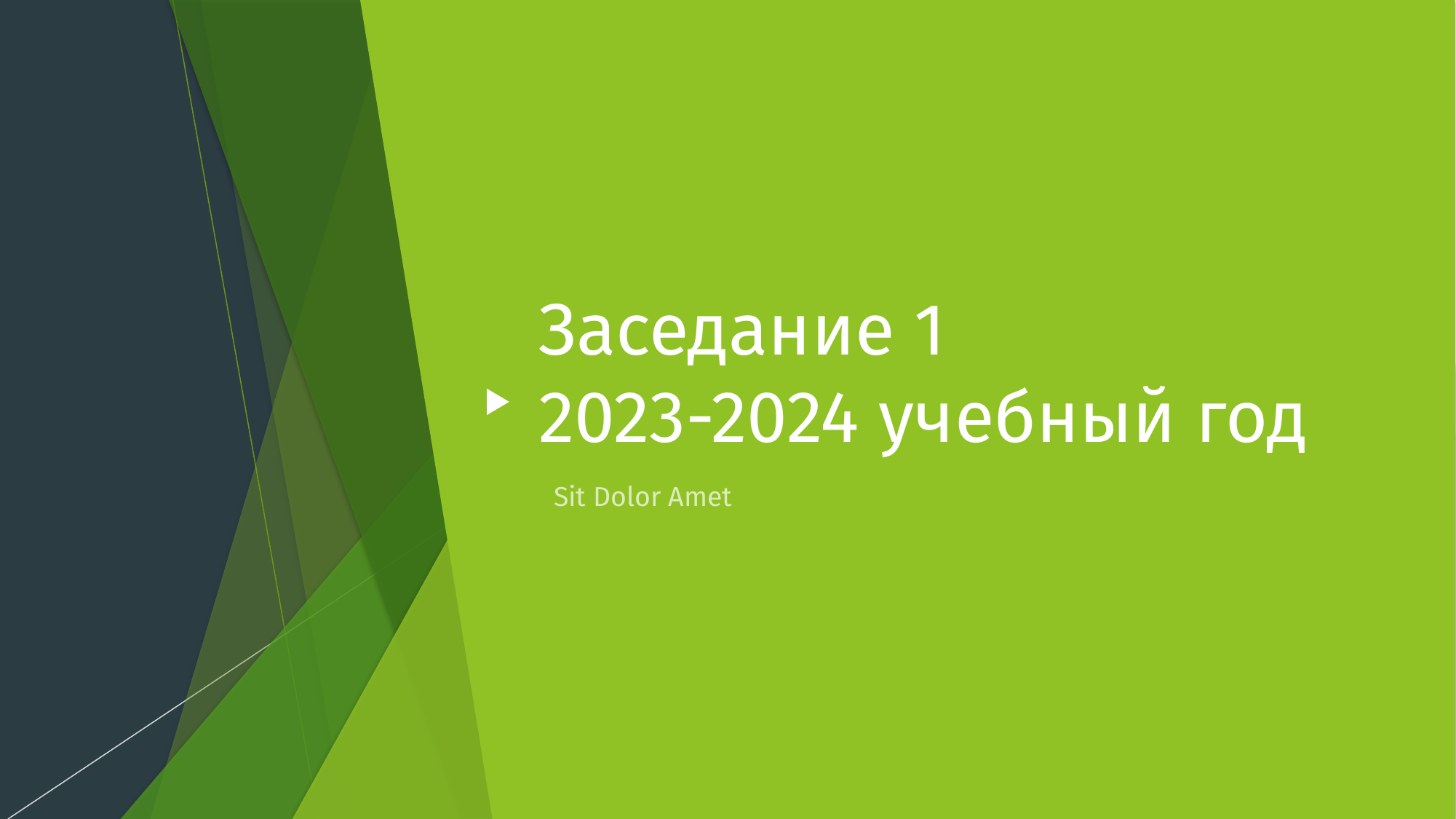

# Заседание 1 2023-2024 учебный год

Sit Dolor Amet